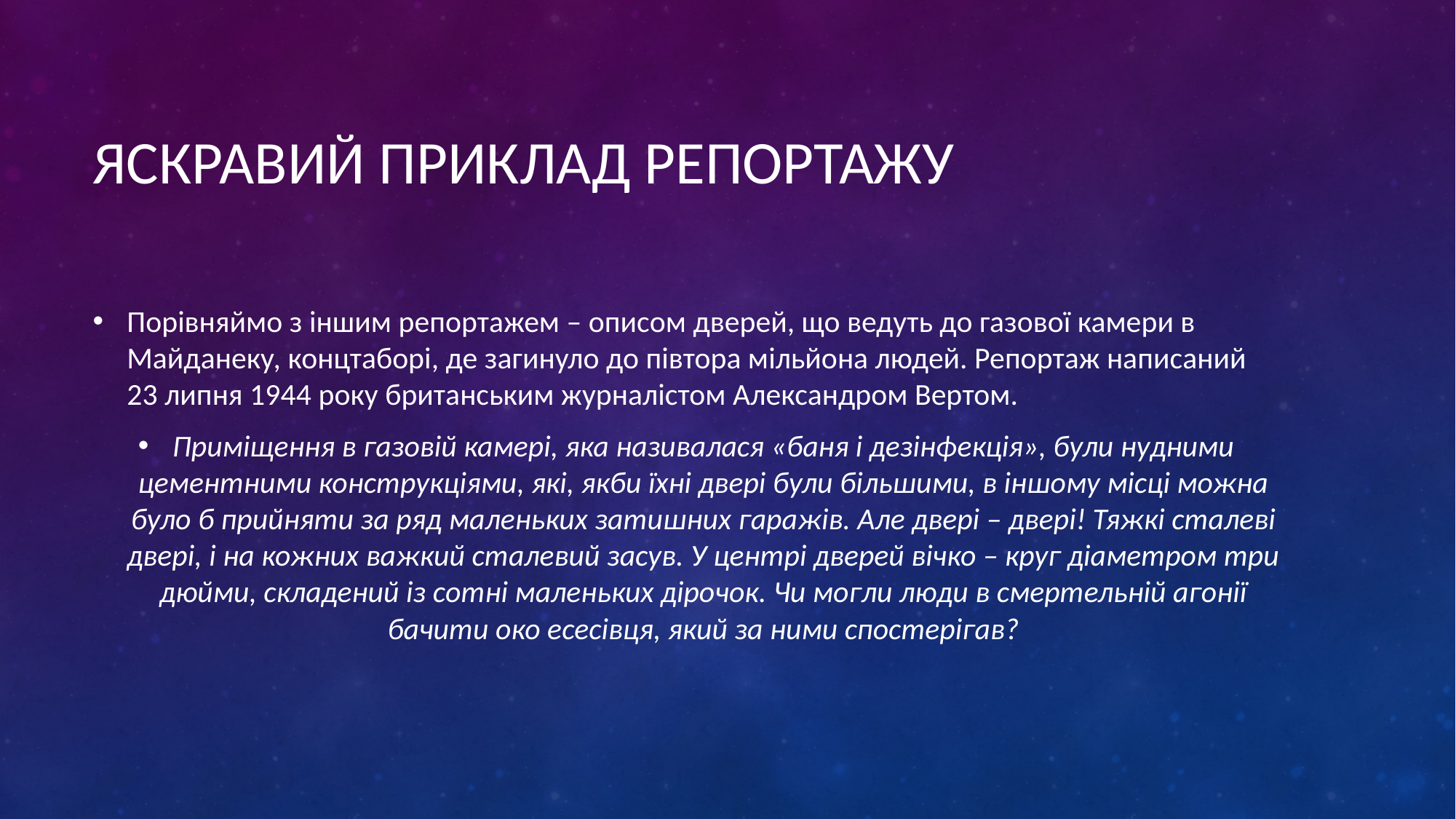

# Яскравий приклад репортажу
Порівняймо з іншим репортажем – описом дверей, що ведуть до газової камери в Майданеку, концтаборі, де загинуло до півтора мільйона людей. Репортаж написаний 23 липня 1944 року британським журналістом Александром Вертом.
Приміщення в газовій камері, яка називалася «баня і дезінфекція», були нудними цементними конструкціями, які, якби їхні двері були більшими, в іншому місці можна було б прийняти за ряд маленьких затишних гаражів. Але двері – двері! Тяжкі сталеві двері, і на кожних важкий сталевий засув. У центрі дверей вічко – круг діаметром три дюйми, складений із сотні маленьких дірочок. Чи могли люди в смертельній агонії бачити око есесівця, який за ними спостерігав?